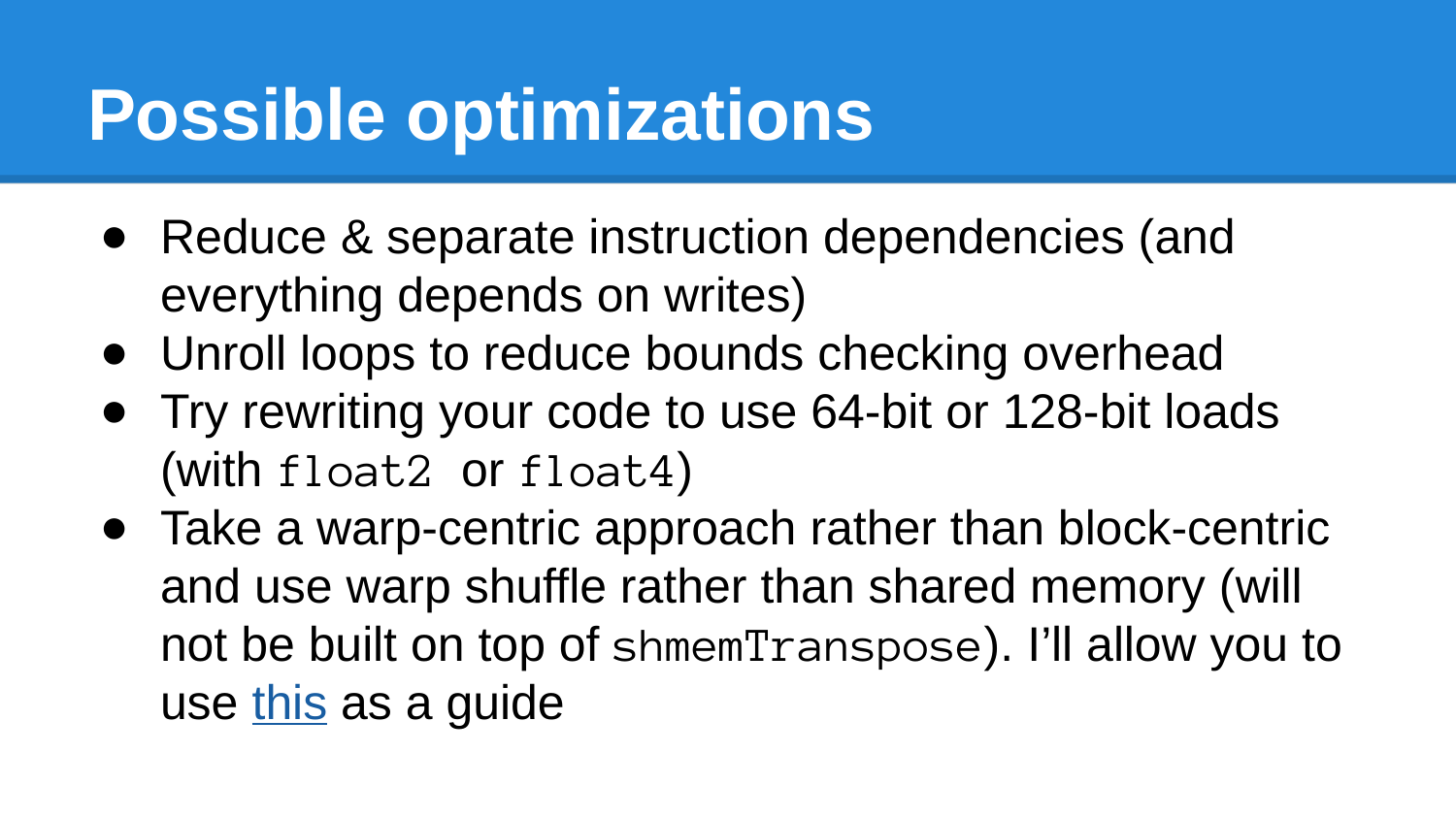

# Possible optimizations
Reduce & separate instruction dependencies (and everything depends on writes)
Unroll loops to reduce bounds checking overhead
Try rewriting your code to use 64-bit or 128-bit loads (with float2 or float4)
Take a warp-centric approach rather than block-centric and use warp shuffle rather than shared memory (will not be built on top of shmemTranspose). I’ll allow you to use this as a guide